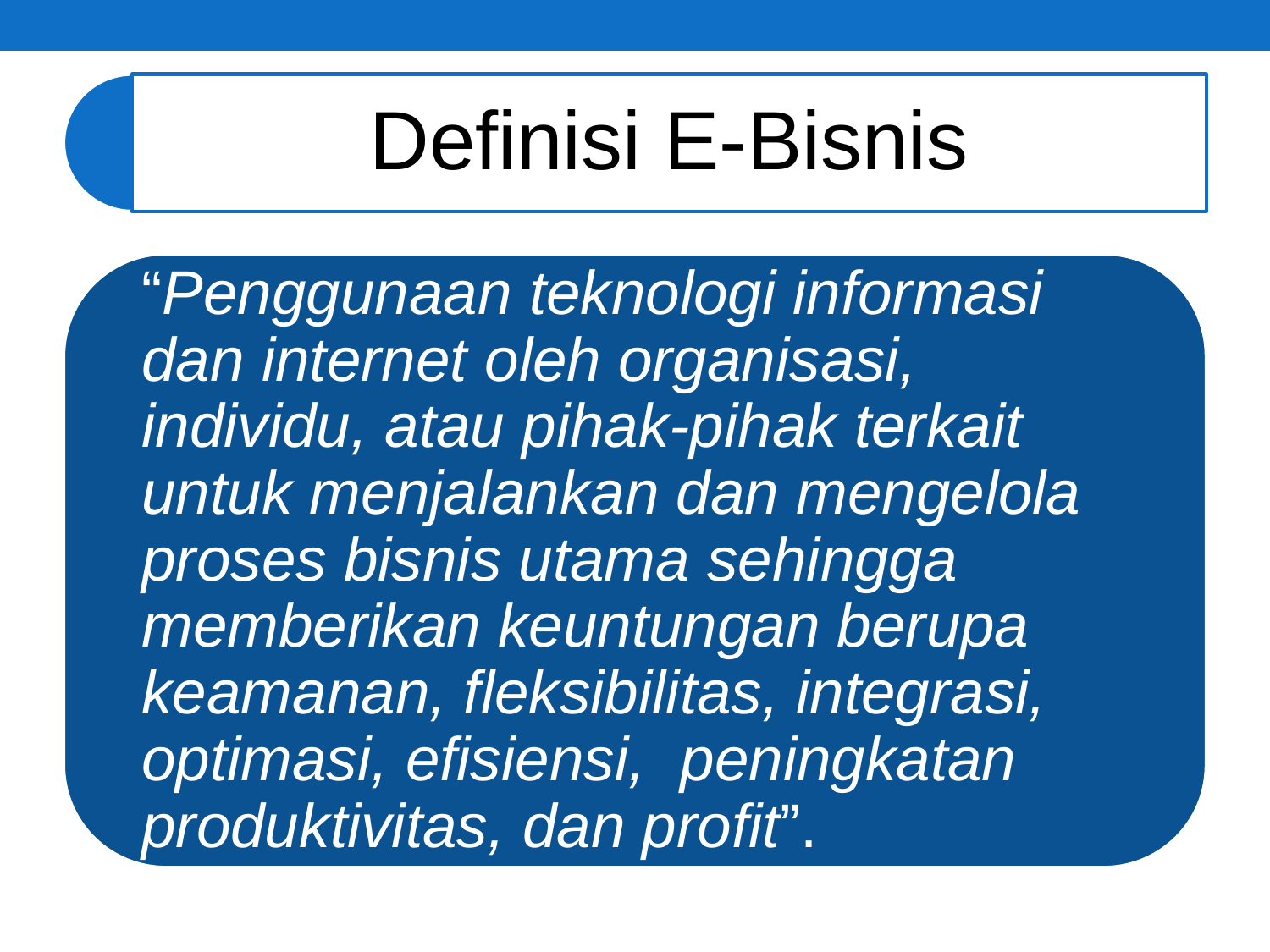

Definisi E-Bisnis
“Penggunaan teknologi informasi dan internet oleh organisasi, individu, atau pihak-pihak terkait untuk menjalankan dan mengelola proses bisnis utama sehingga  memberikan keuntungan berupa keamanan, fleksibilitas, integrasi, optimasi, efisiensi,  peningkatan produktivitas, dan profit”.